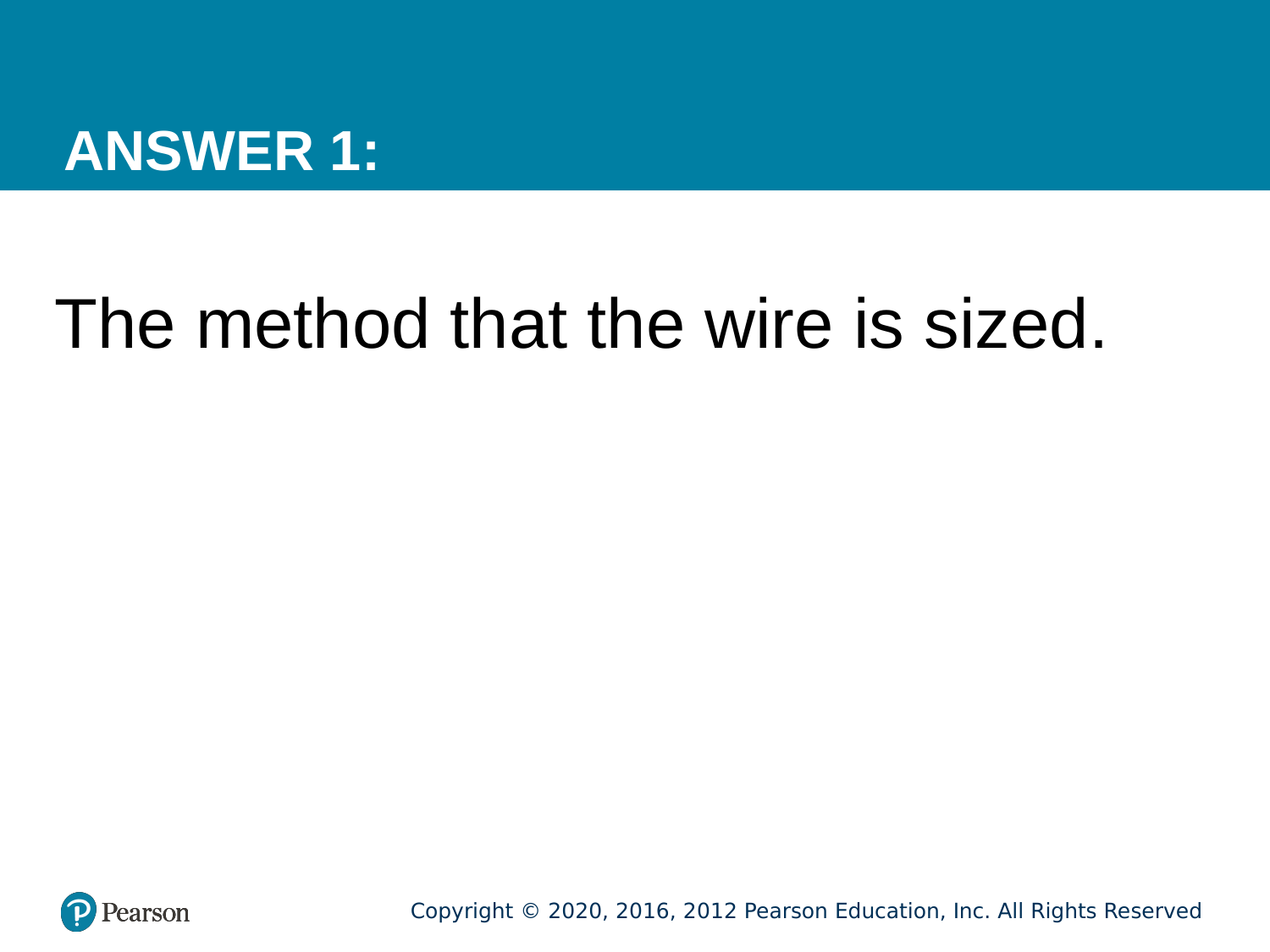

# ANSWER 1:
The method that the wire is sized.